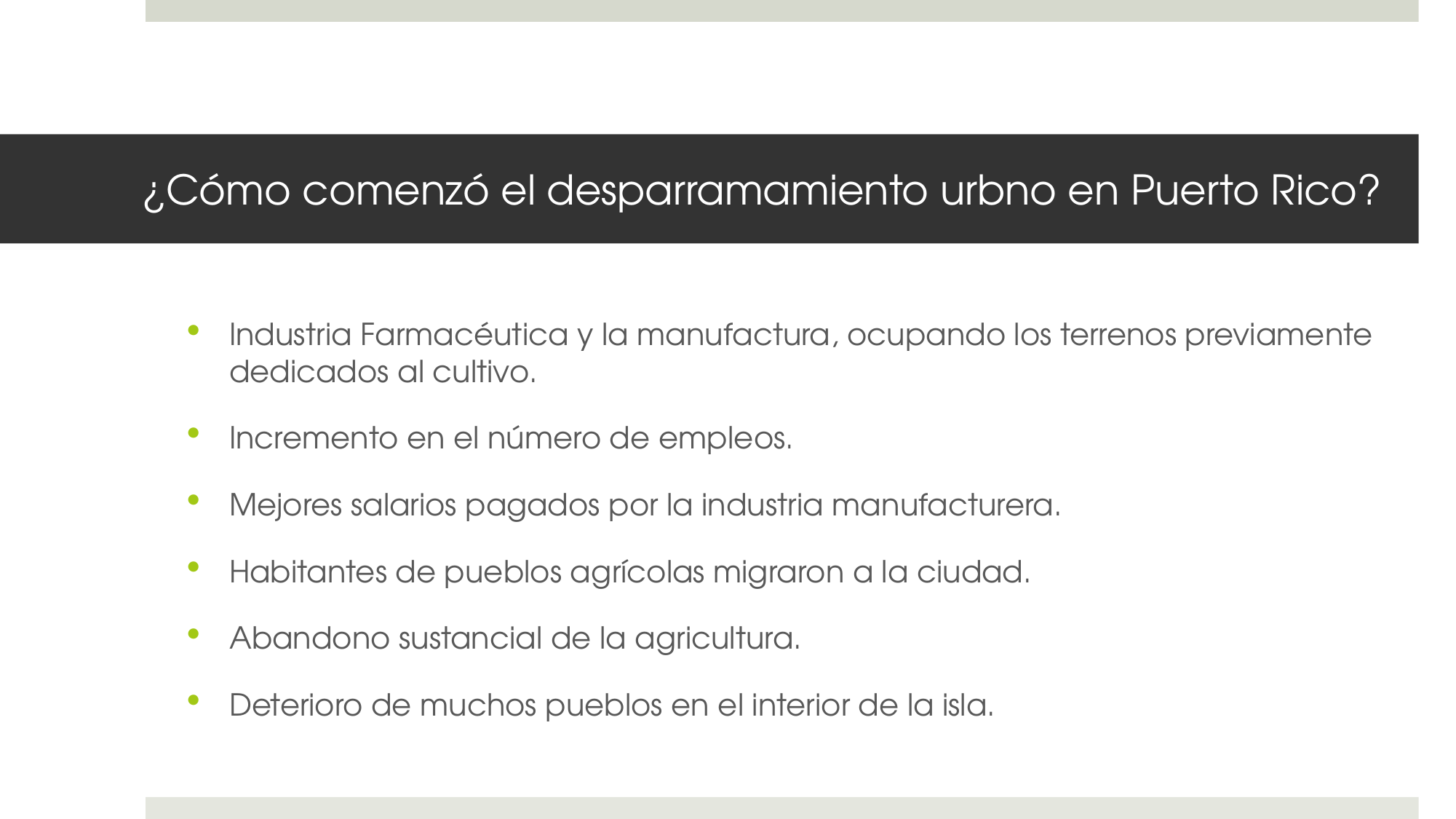

# ¿Cómo comenzó el desparramamiento urbno en Puerto Rico?
Industria Farmacéutica y la manufactura, ocupando los terrenos previamente dedicados al cultivo.
Incremento en el número de empleos.
Mejores salarios pagados por la industria manufacturera.
Habitantes de pueblos agrícolas migraron a la ciudad.
Abandono sustancial de la agricultura.
Deterioro de muchos pueblos en el interior de la isla.